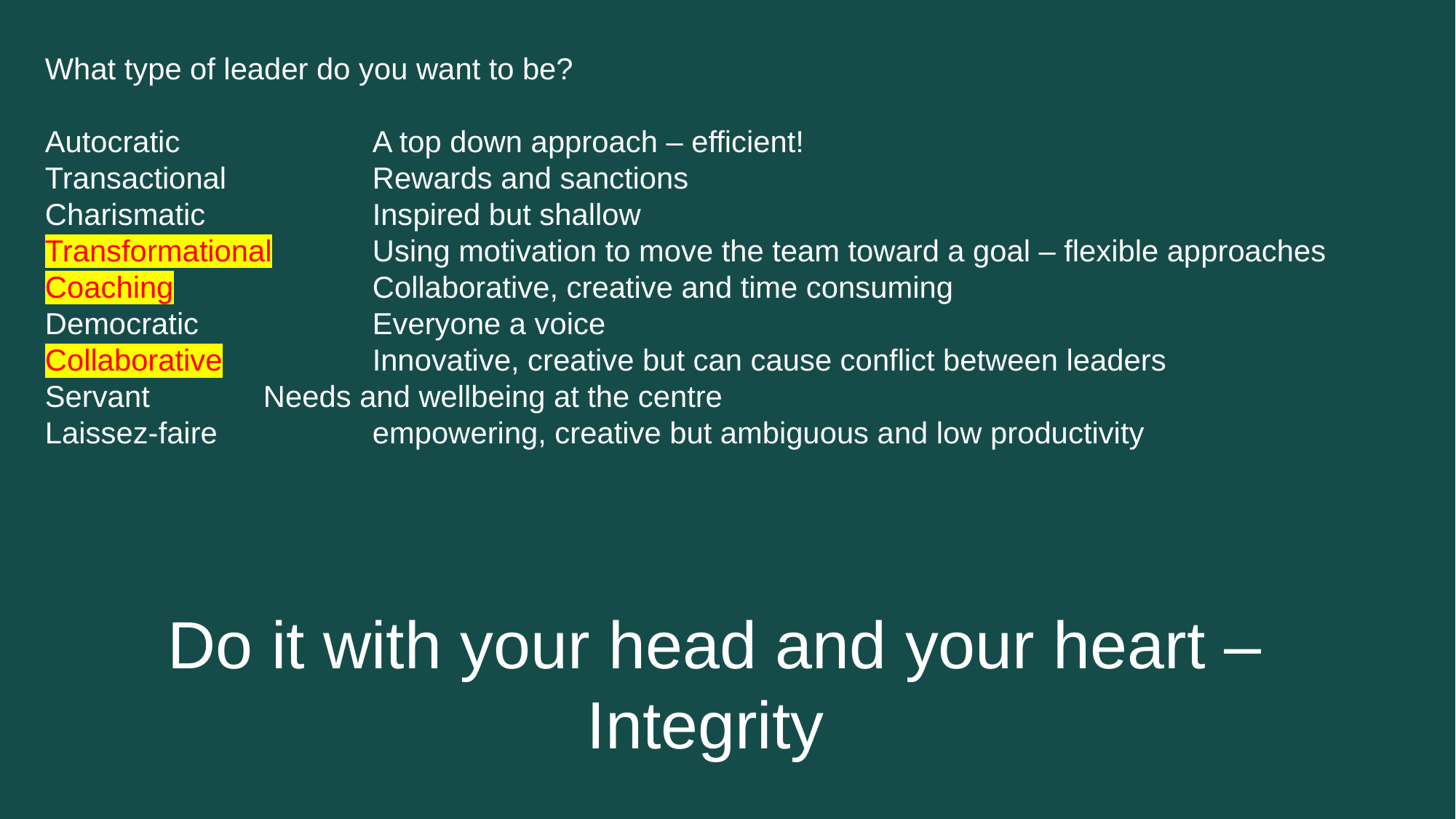

What type of leader do you want to be?

Autocratic		A top down approach – efficient!
Transactional		Rewards and sanctions
Charismatic		Inspired but shallow
Transformational	Using motivation to move the team toward a goal – flexible approaches
Coaching		Collaborative, creative and time consuming
Democratic		Everyone a voice
Collaborative		Innovative, creative but can cause conflict between leaders
Servant		Needs and wellbeing at the centre
Laissez-faire 		empowering, creative but ambiguous and low productivity

Do it with your head and your heart – Integrity